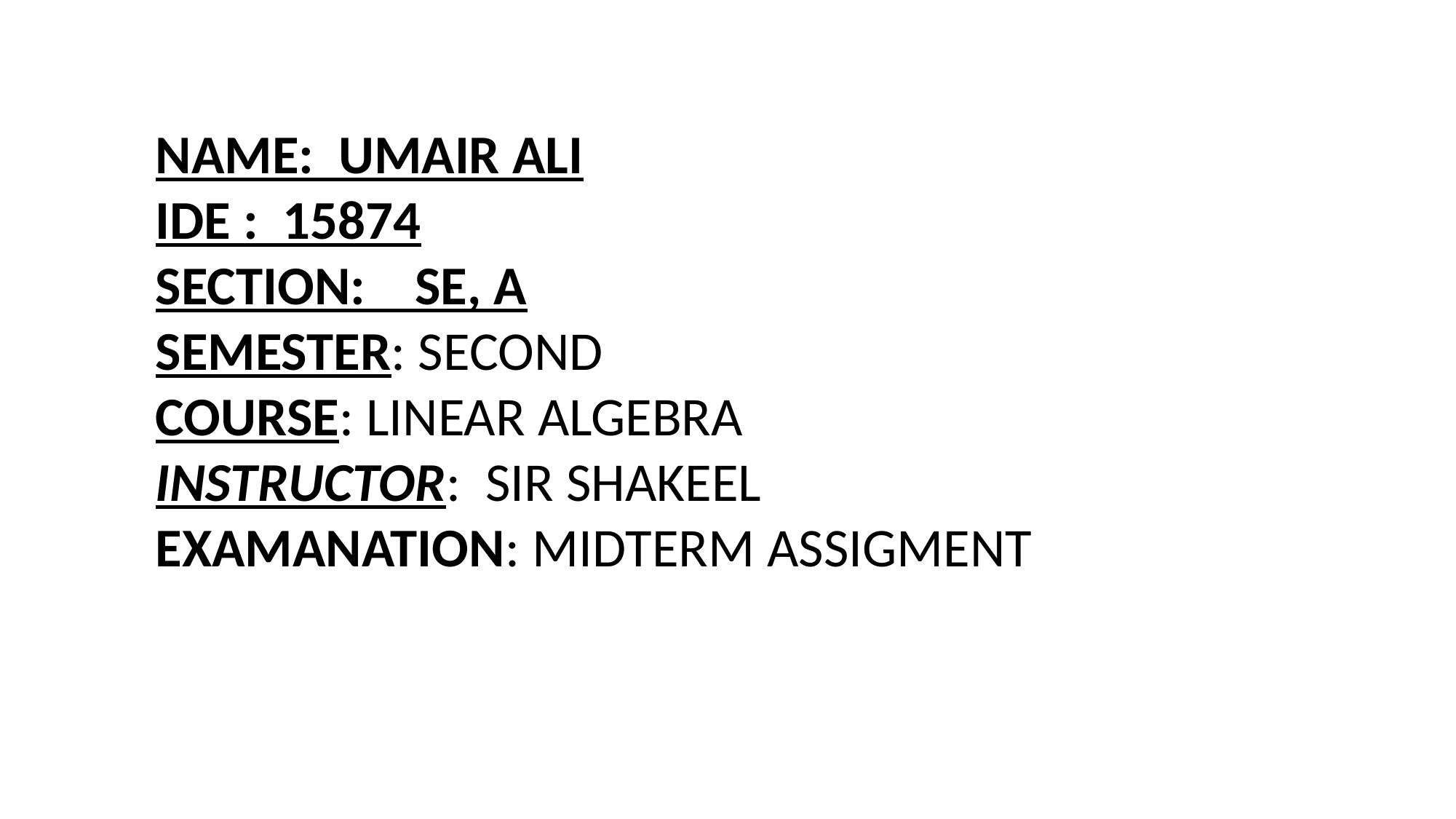

NAME:  UMAIR ALI
IDE :  15874
SECTION:    SE, A
SEMESTER: SECOND
COURSE: LINEAR ALGEBRA
INSTRUCTOR:  SIR SHAKEEL
EXAMANATION: MIDTERM ASSIGMENT